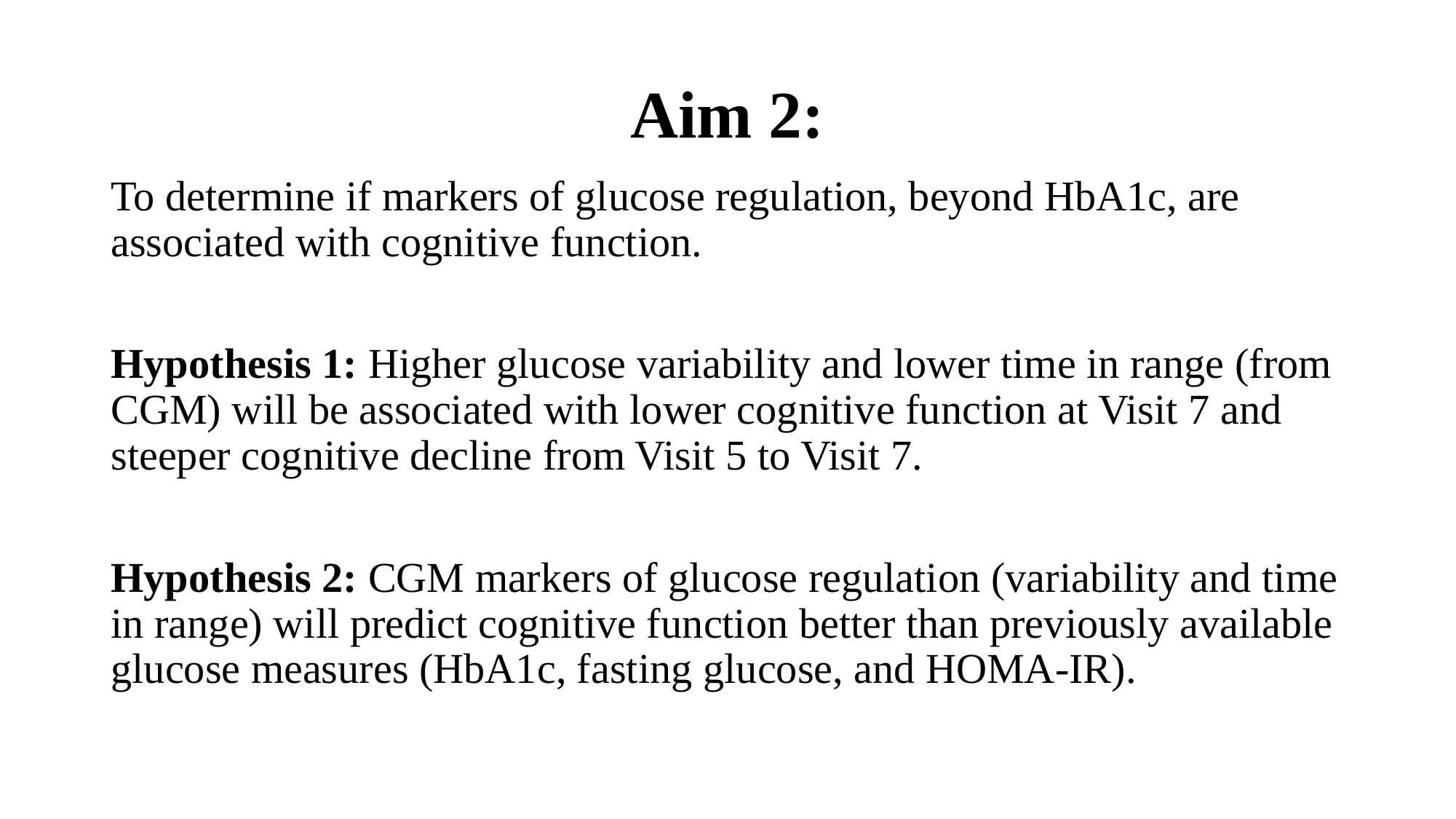

# Aim 2:
To determine if markers of glucose regulation, beyond HbA1c, are associated with cognitive function.

Hypothesis 1: Higher glucose variability and lower time in range (from CGM) will be associated with lower cognitive function at Visit 7 and steeper cognitive decline from Visit 5 to Visit 7.

Hypothesis 2: CGM markers of glucose regulation (variability and time in range) will predict cognitive function better than previously available glucose measures (HbA1c, fasting glucose, and HOMA-IR).